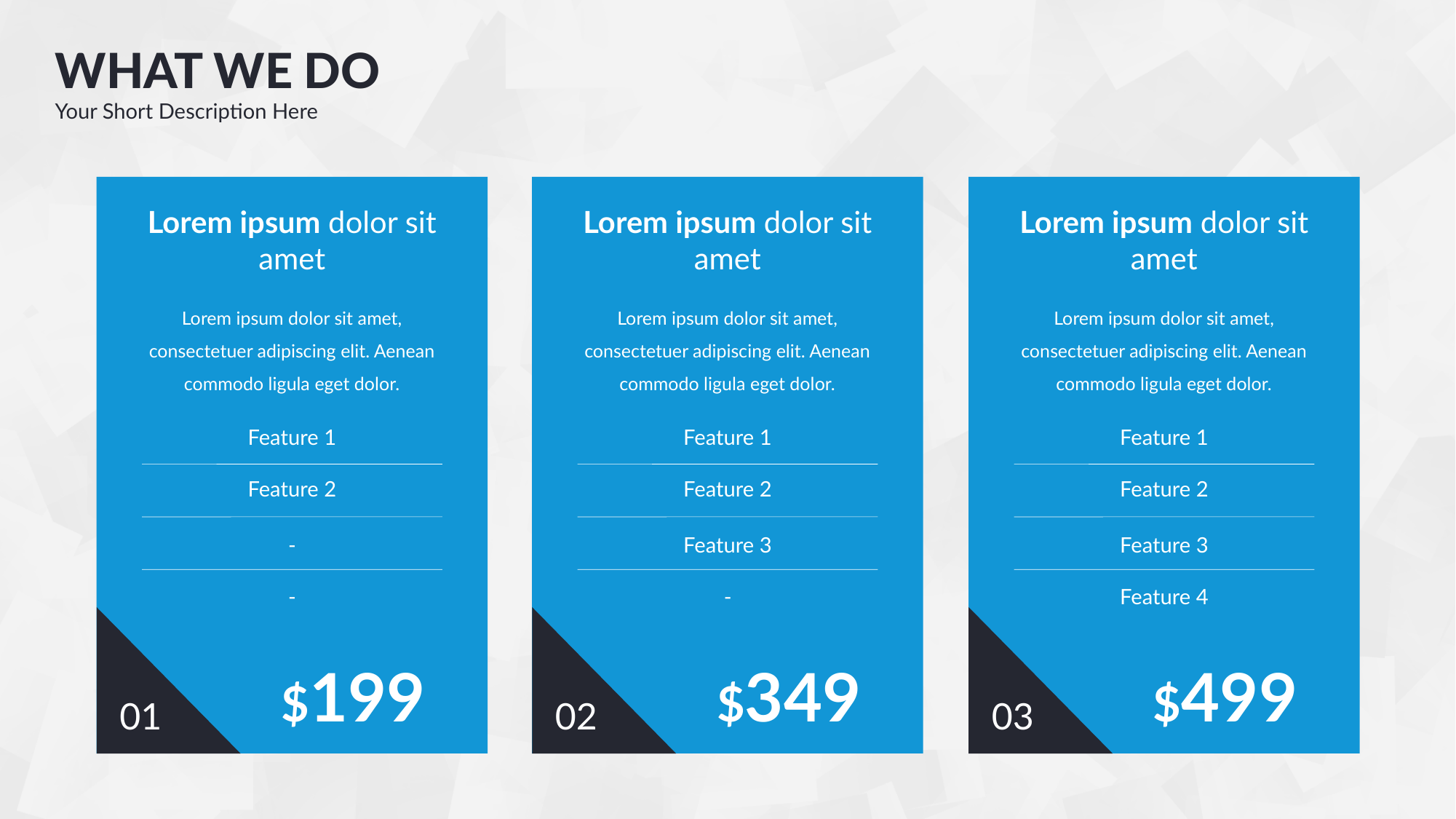

WHAT WE DO
Your Short Description Here

01

02

03
Lorem ipsum dolor sit amet
Lorem ipsum dolor sit amet, consectetuer adipiscing elit. Aenean commodo ligula eget dolor.
Feature 1
Feature 2
-
-
Lorem ipsum dolor sit amet
Lorem ipsum dolor sit amet, consectetuer adipiscing elit. Aenean commodo ligula eget dolor.
Feature 1
Feature 2
Feature 3
-
Lorem ipsum dolor sit amet
Lorem ipsum dolor sit amet, consectetuer adipiscing elit. Aenean commodo ligula eget dolor.
Feature 1
Feature 2
Feature 3
Feature 4
$199
$349
$499